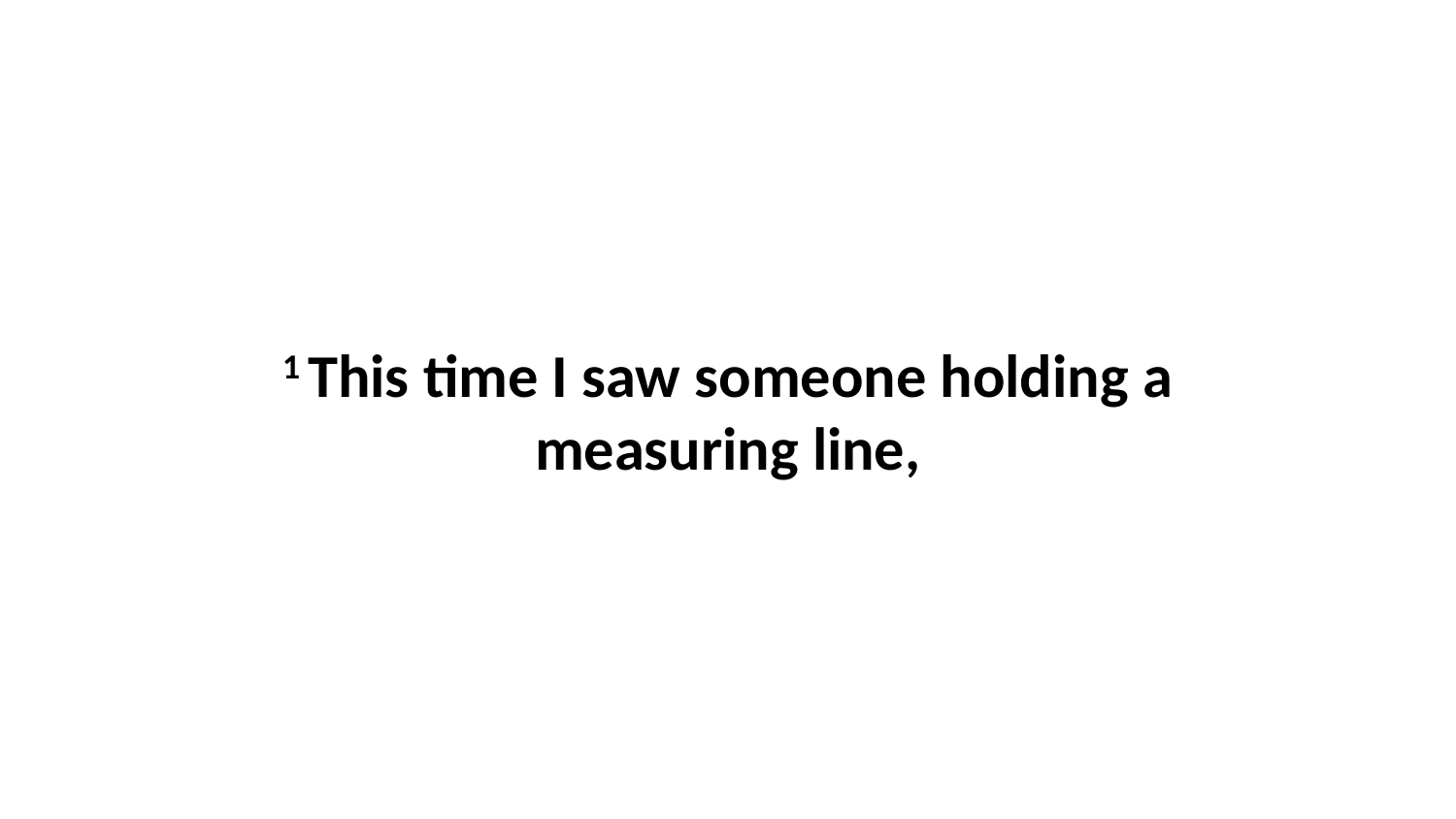

1 This time I saw someone holding a measuring line,